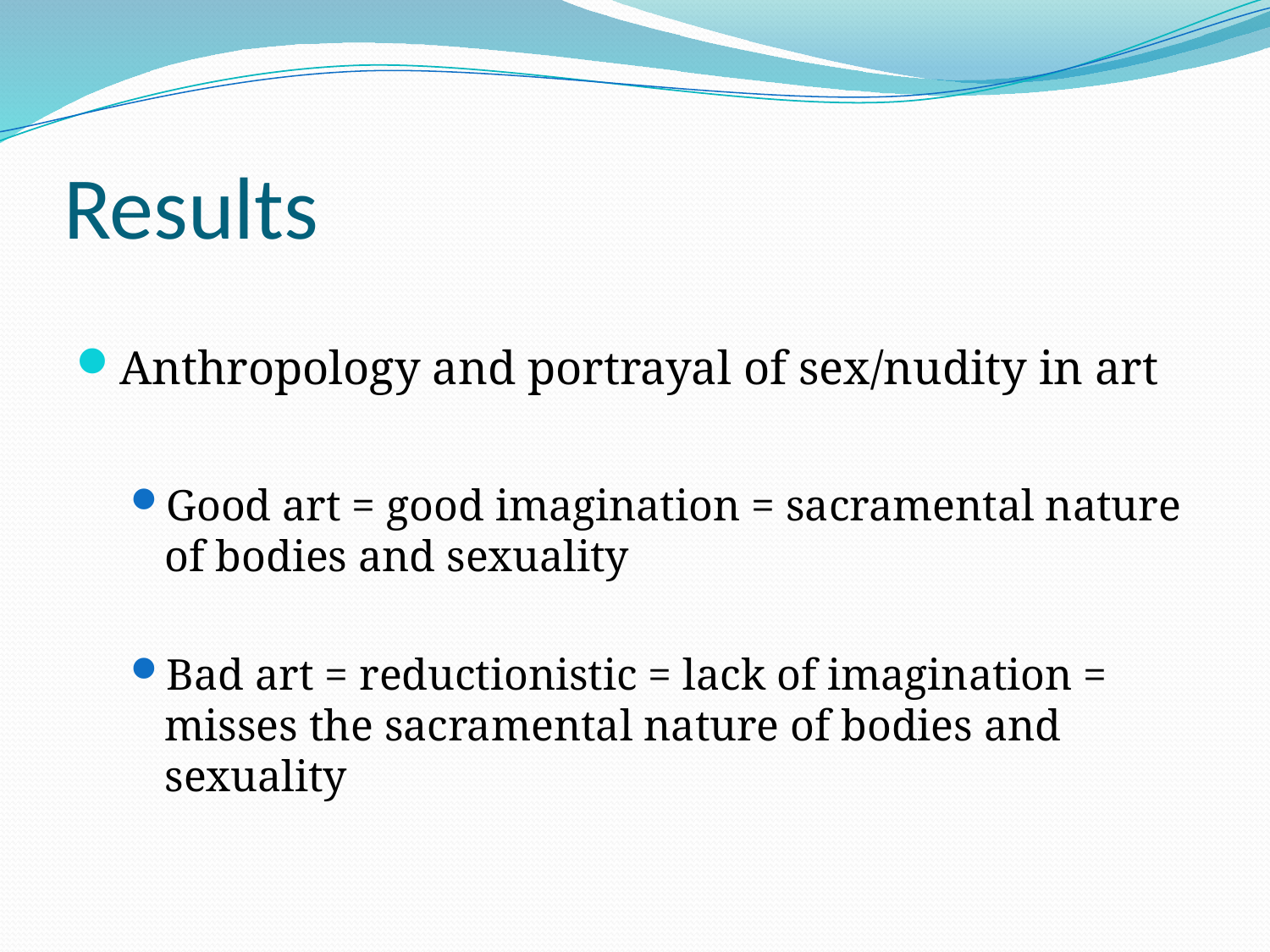

# Results

Anthropology and portrayal of sex/nudity in art

Good art = good imagination = sacramental nature of bodies and sexuality

Bad art = reductionistic = lack of imagination = misses the sacramental nature of bodies and sexuality